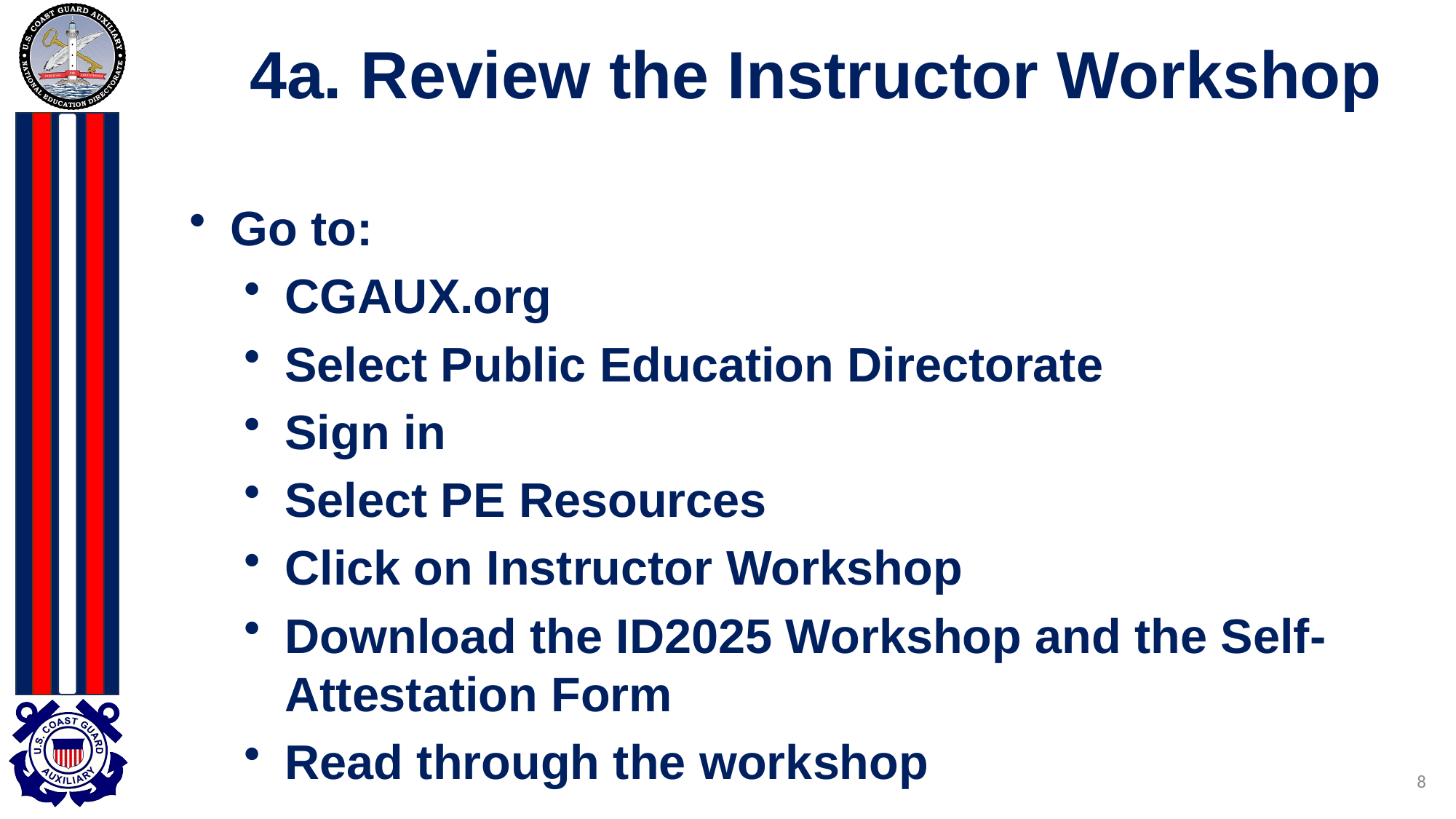

# 4a. Review the Instructor Workshop
Go to:
CGAUX.org
Select Public Education Directorate
Sign in
Select PE Resources
Click on Instructor Workshop
Download the ID2025 Workshop and the Self-Attestation Form
Read through the workshop
8